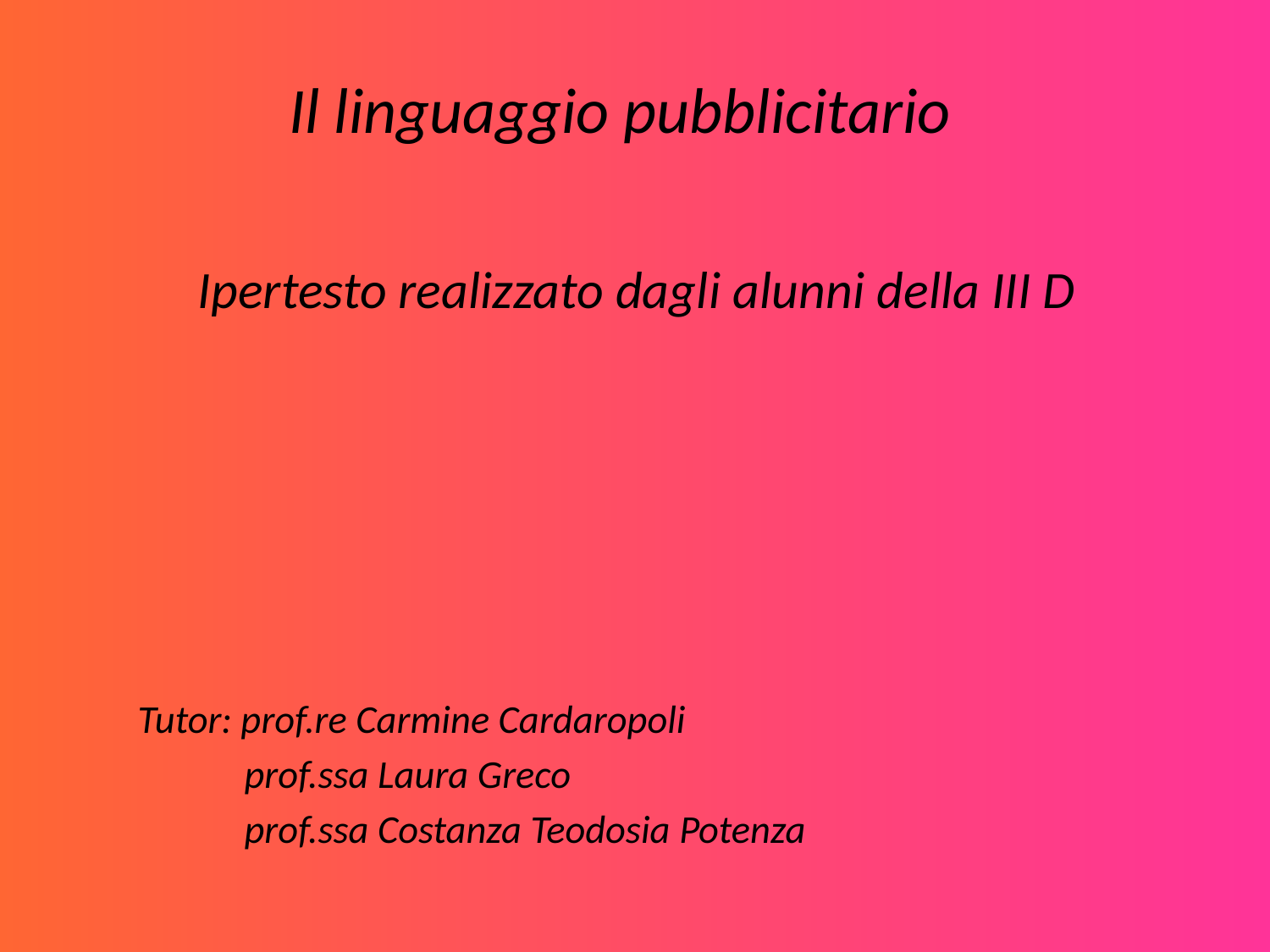

# Il linguaggio pubblicitario

Ipertesto realizzato dagli alunni della III D

Tutor: prof.re Carmine Cardaropoli
            prof.ssa Laura Greco
            prof.ssa Costanza Teodosia Potenza